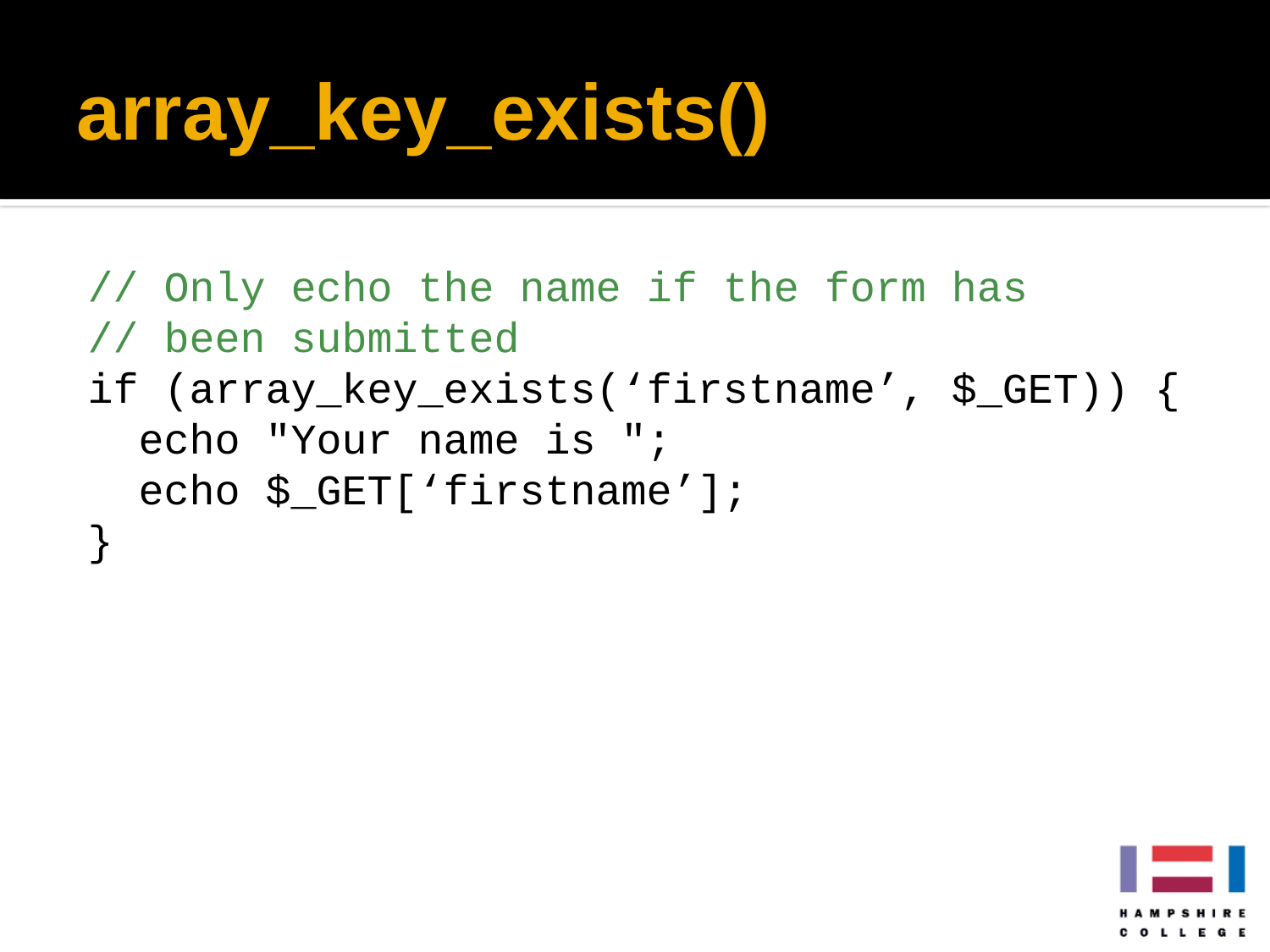

# array_key_exists()
// Only echo the name if the form has
// been submitted
if (array_key_exists(‘firstname’, $_GET)) {
  echo "Your name is ";
  echo $_GET[‘firstname’];
}